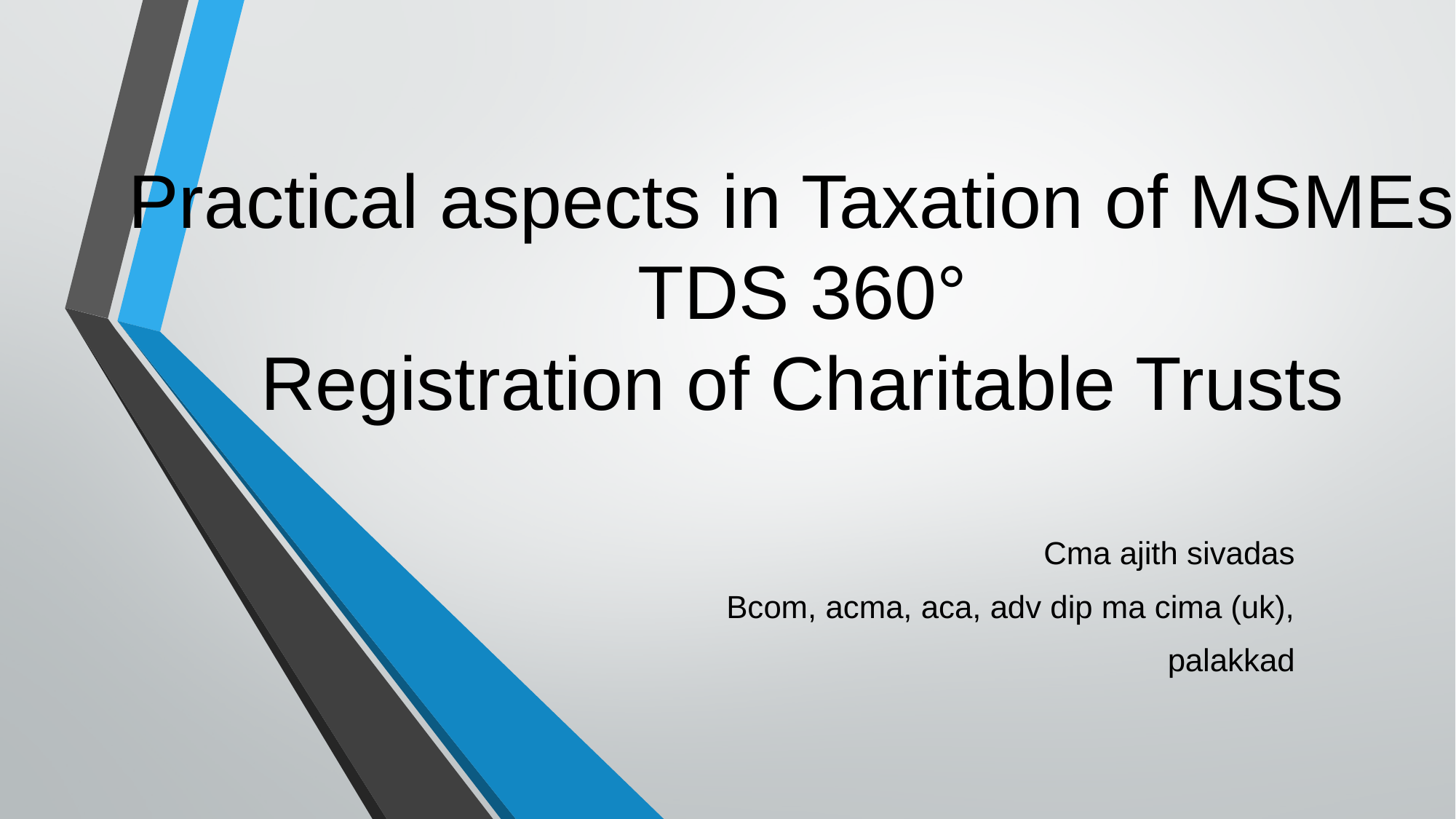

# Practical aspects in Taxation of MSMEs TDS 360° Registration of Charitable Trusts
Cma ajith sivadas
Bcom, acma, aca, adv dip ma cima (uk),
palakkad